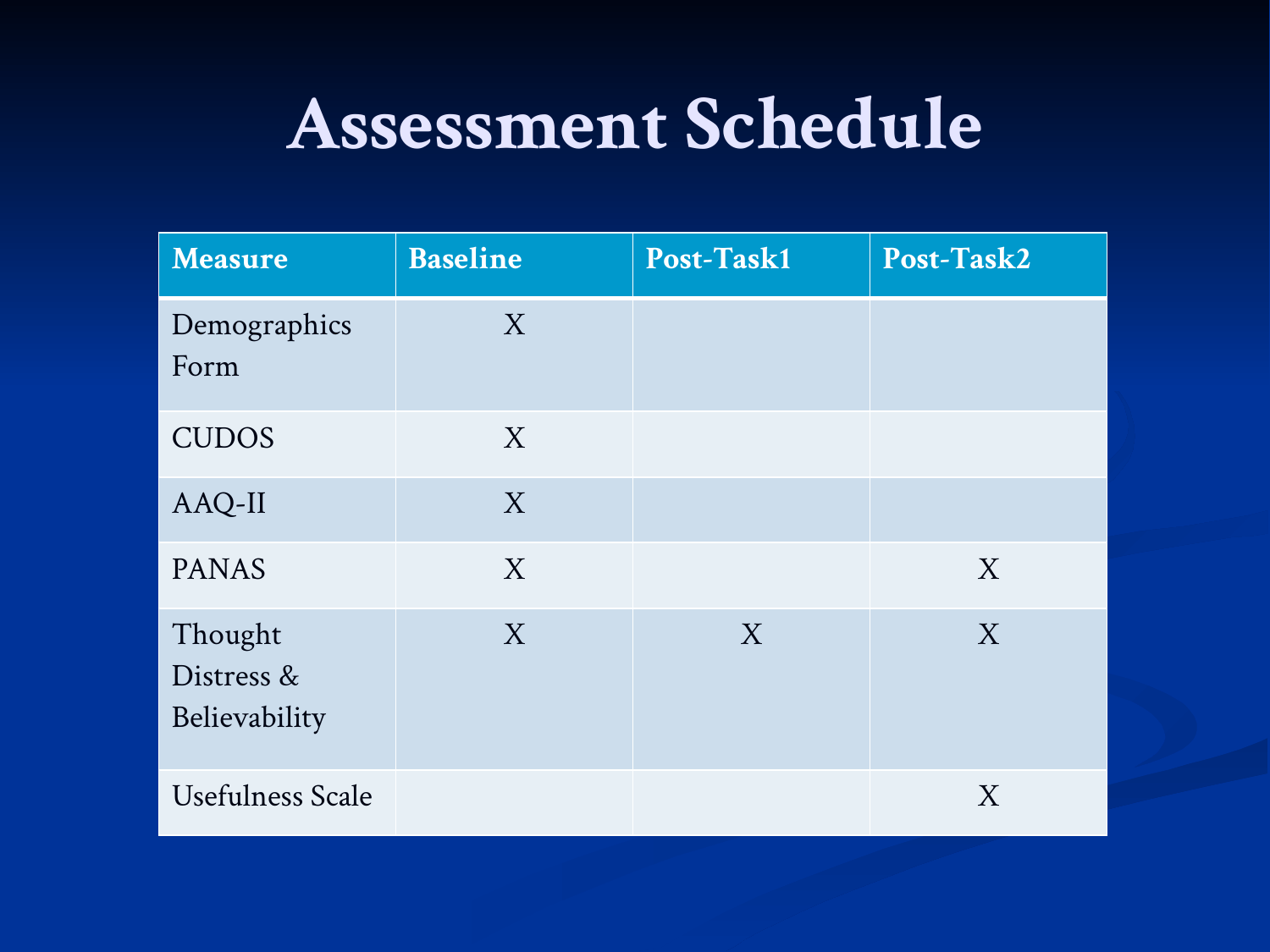

# Assessment Schedule
| Measure | Baseline | Post-Task1 | Post-Task2 |
| --- | --- | --- | --- |
| Demographics Form | X |  |  |
| CUDOS | X |  |  |
| AAQ-II | X |  |  |
| PANAS | X |  | X |
| Thought Distress & Believability | X | X | X |
| Usefulness Scale |  |  | X |